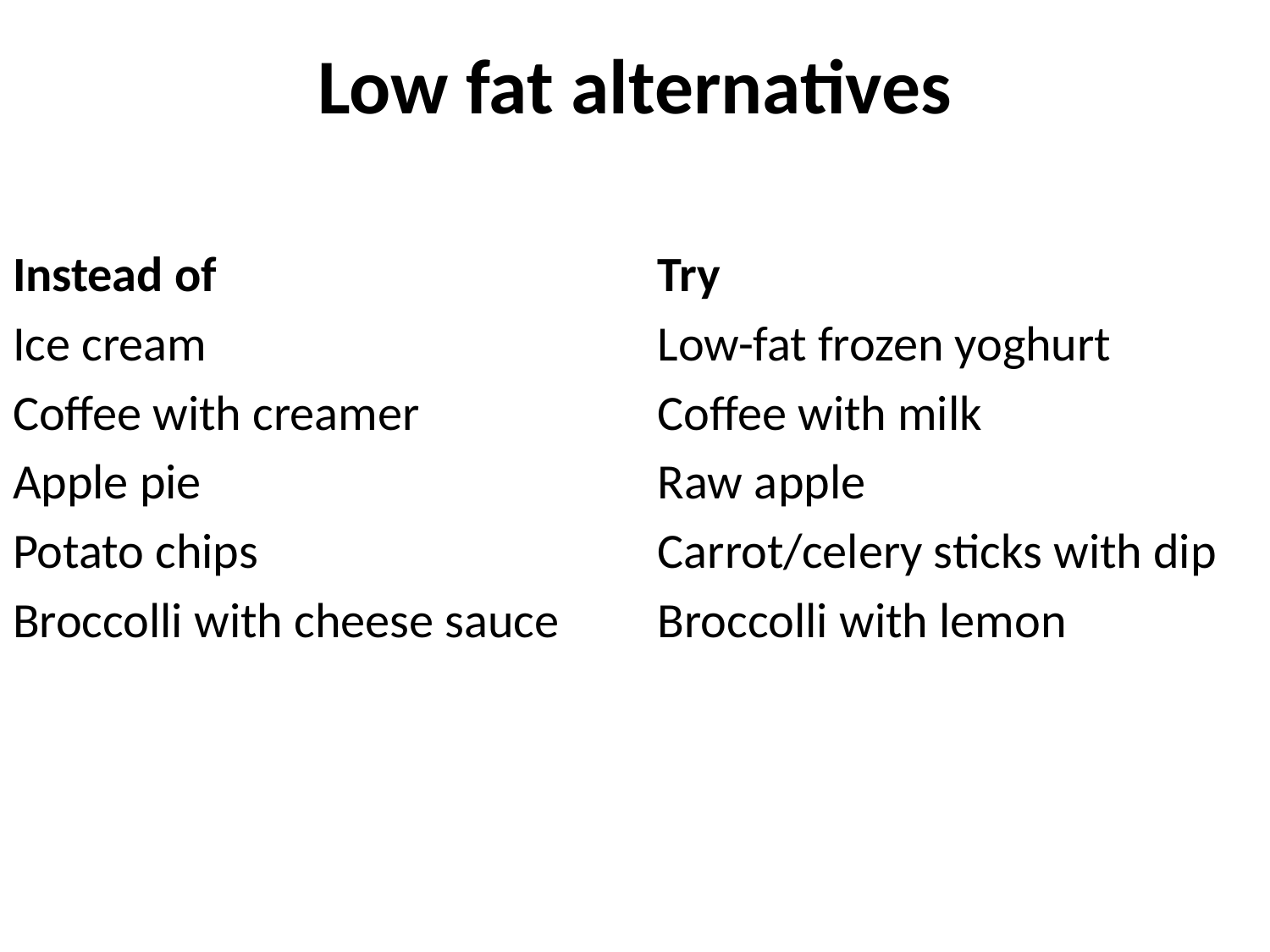

# Low fat alternatives
Instead of
Ice cream
Coffee with creamer
Apple pie
Potato chips
Broccolli with cheese sauce

Try
Low-fat frozen yoghurt
Coffee with milk
Raw apple
Carrot/celery sticks with dip
Broccolli with lemon